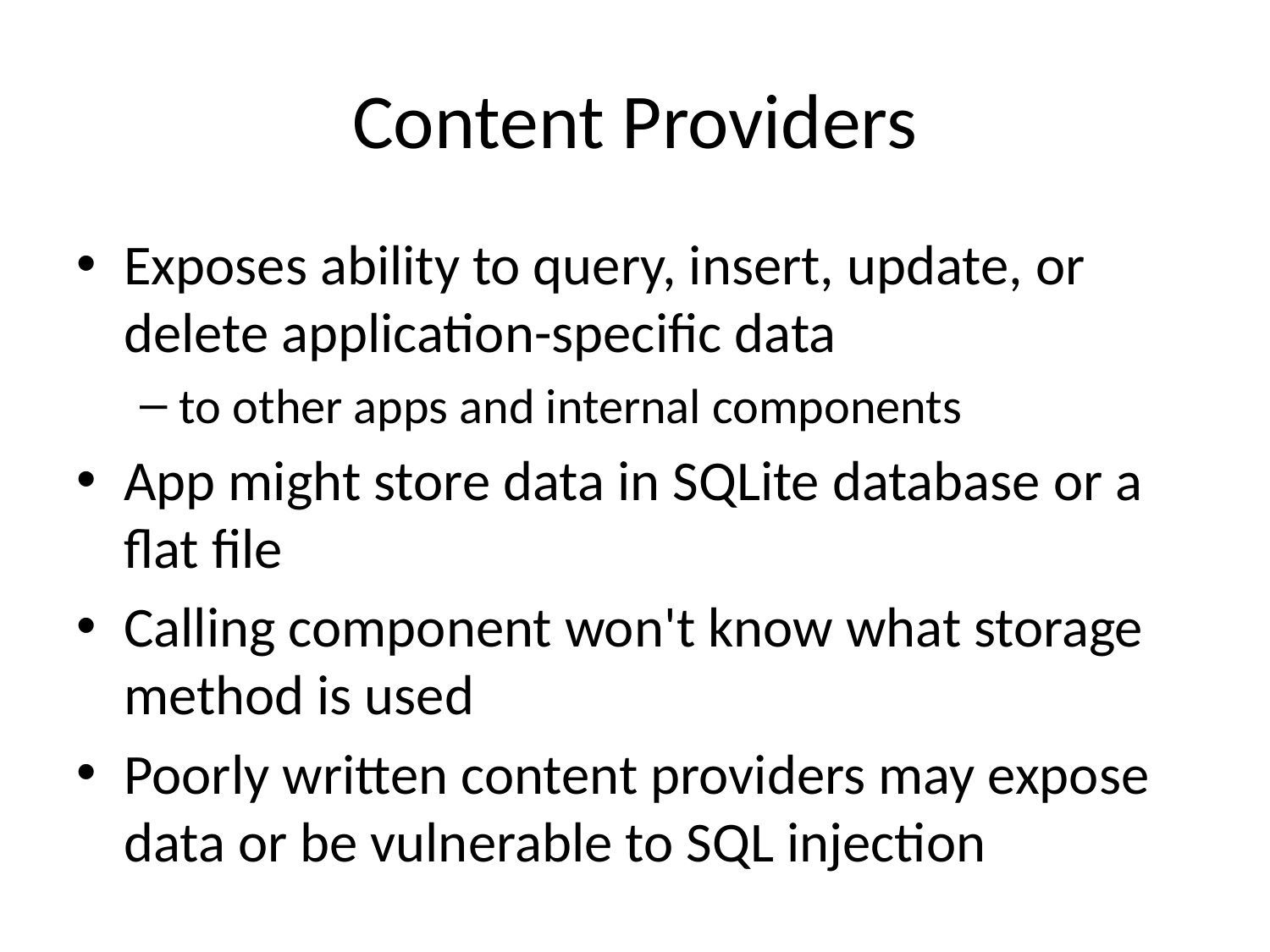

# Content Providers
Exposes ability to query, insert, update, or delete application-specific data
to other apps and internal components
App might store data in SQLite database or a flat file
Calling component won't know what storage method is used
Poorly written content providers may expose data or be vulnerable to SQL injection